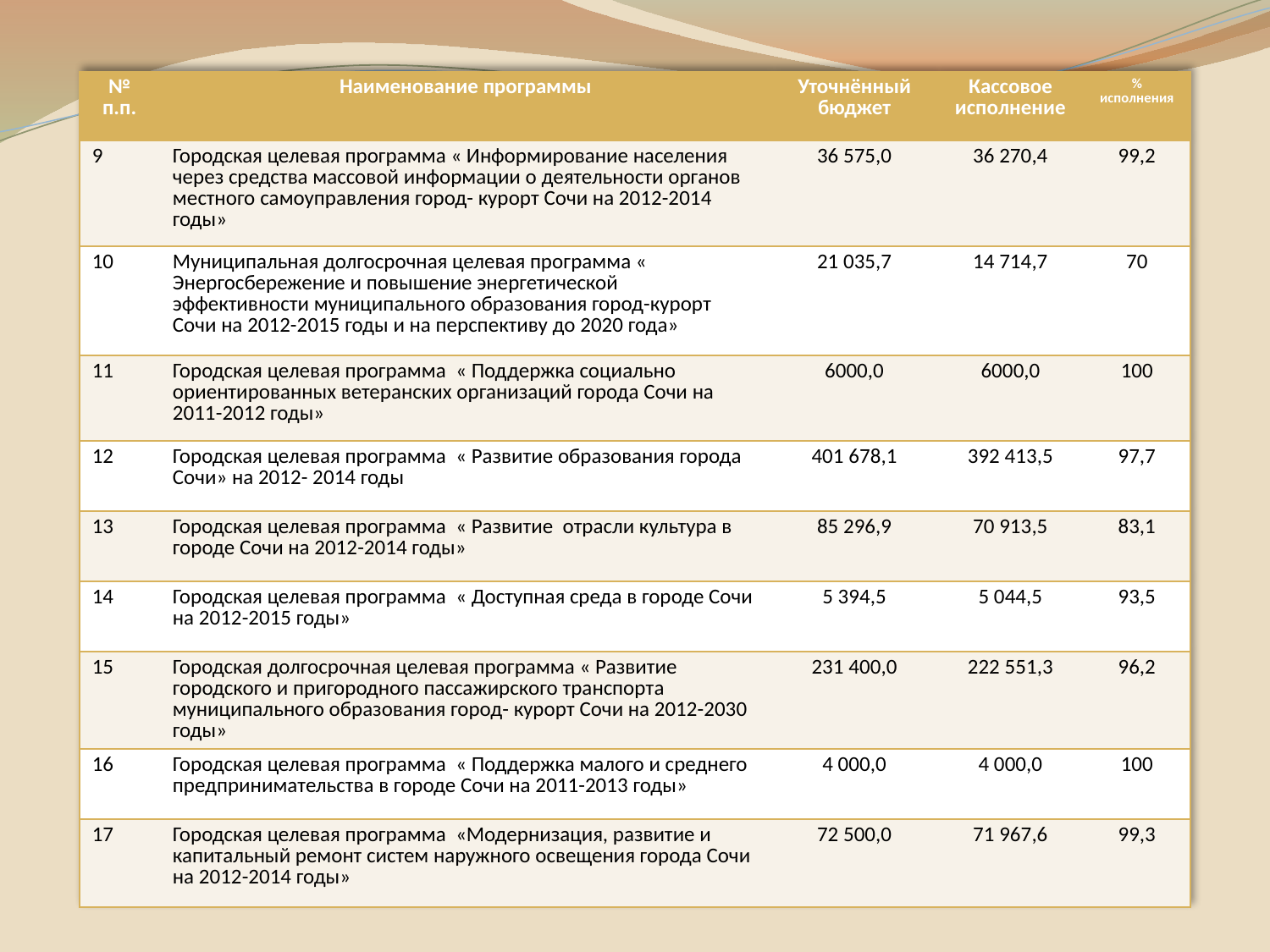

| № п.п. | Наименование программы | Уточнённый бюджет | Кассовое исполнение | % исполнения |
| --- | --- | --- | --- | --- |
| 9 | Городская целевая программа « Информирование населения через средства массовой информации о деятельности органов местного самоуправления город- курорт Сочи на 2012-2014 годы» | 36 575,0 | 36 270,4 | 99,2 |
| 10 | Муниципальная долгосрочная целевая программа « Энергосбережение и повышение энергетической эффективности муниципального образования город-курорт Сочи на 2012-2015 годы и на перспективу до 2020 года» | 21 035,7 | 14 714,7 | 70 |
| 11 | Городская целевая программа « Поддержка социально ориентированных ветеранских организаций города Сочи на 2011-2012 годы» | 6000,0 | 6000,0 | 100 |
| 12 | Городская целевая программа « Развитие образования города Сочи» на 2012- 2014 годы | 401 678,1 | 392 413,5 | 97,7 |
| 13 | Городская целевая программа « Развитие отрасли культура в городе Сочи на 2012-2014 годы» | 85 296,9 | 70 913,5 | 83,1 |
| 14 | Городская целевая программа « Доступная среда в городе Сочи на 2012-2015 годы» | 5 394,5 | 5 044,5 | 93,5 |
| 15 | Городская долгосрочная целевая программа « Развитие городского и пригородного пассажирского транспорта муниципального образования город- курорт Сочи на 2012-2030 годы» | 231 400,0 | 222 551,3 | 96,2 |
| 16 | Городская целевая программа « Поддержка малого и среднего предпринимательства в городе Сочи на 2011-2013 годы» | 4 000,0 | 4 000,0 | 100 |
| 17 | Городская целевая программа «Модернизация, развитие и капитальный ремонт систем наружного освещения города Сочи на 2012-2014 годы» | 72 500,0 | 71 967,6 | 99,3 |